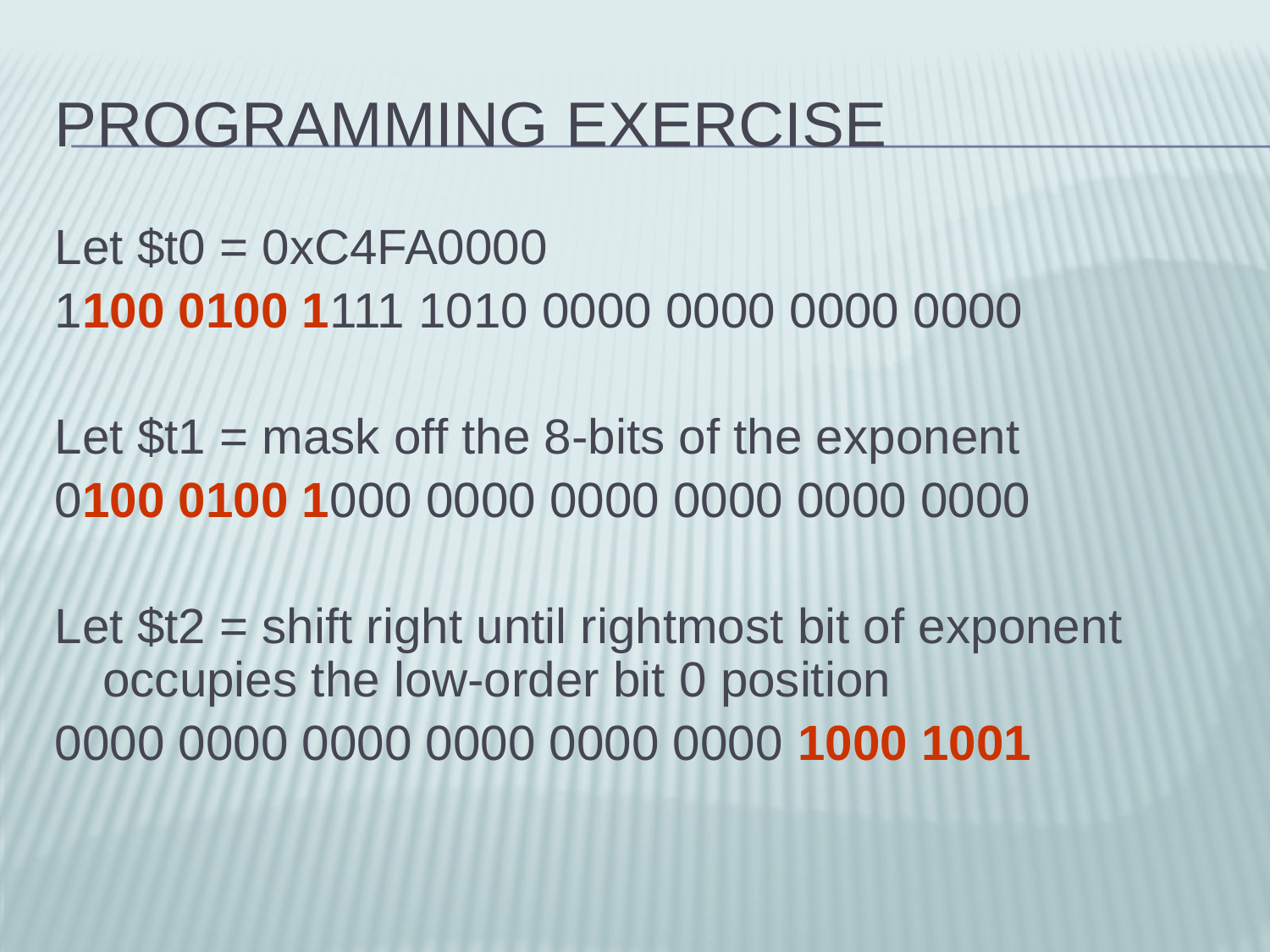

# Programming Exercise
Let $t0 = 0xC4FA0000
1100 0100 1111 1010 0000 0000 0000 0000

Let $t1 = mask off the 8-bits of the exponent
0100 0100 1000 0000 0000 0000 0000 0000

Let $t2 = shift right until rightmost bit of exponent occupies the low-order bit 0 position
0000 0000 0000 0000 0000 0000 1000 1001